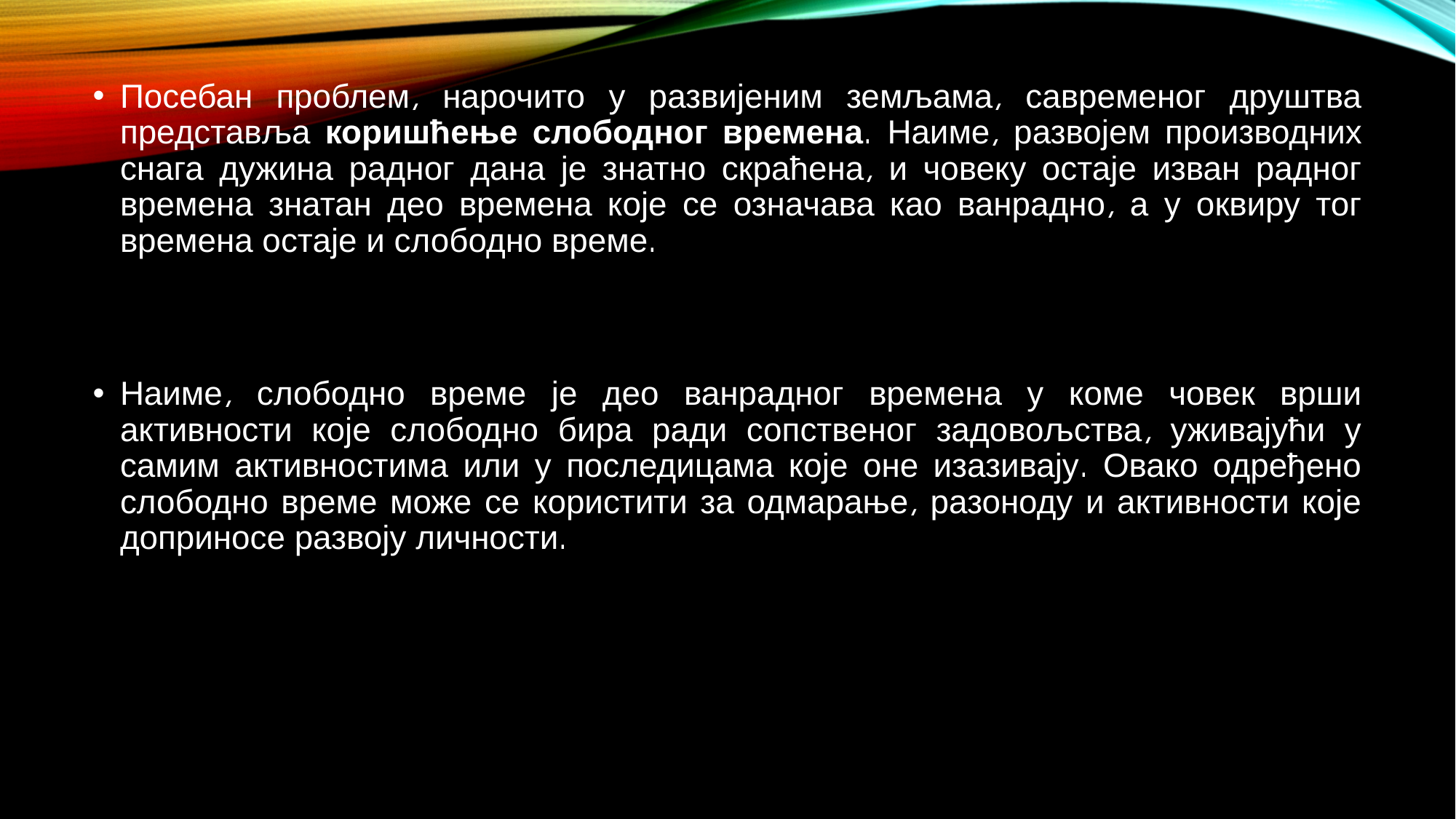

Посебан проблем, нарочито у развијеним земљама, савременог друштва представља коришћење слободног времена. Наиме, развојем производних снага дужина радног дана је знатно скраћена, и човеку остаје изван радног времена знатан део времена које се означава као ванрадно, а у оквиру тог времена остаје и слободно време.

Наиме, слободно време је део ванрадног времена у коме човек врши активности које слободно бира ради сопственог задовољства, уживајући у самим активностима или у последицама које оне изазивају. Овако одређено слободно време може се користити за одмарање, разоноду и активности које доприносе развоју личности.